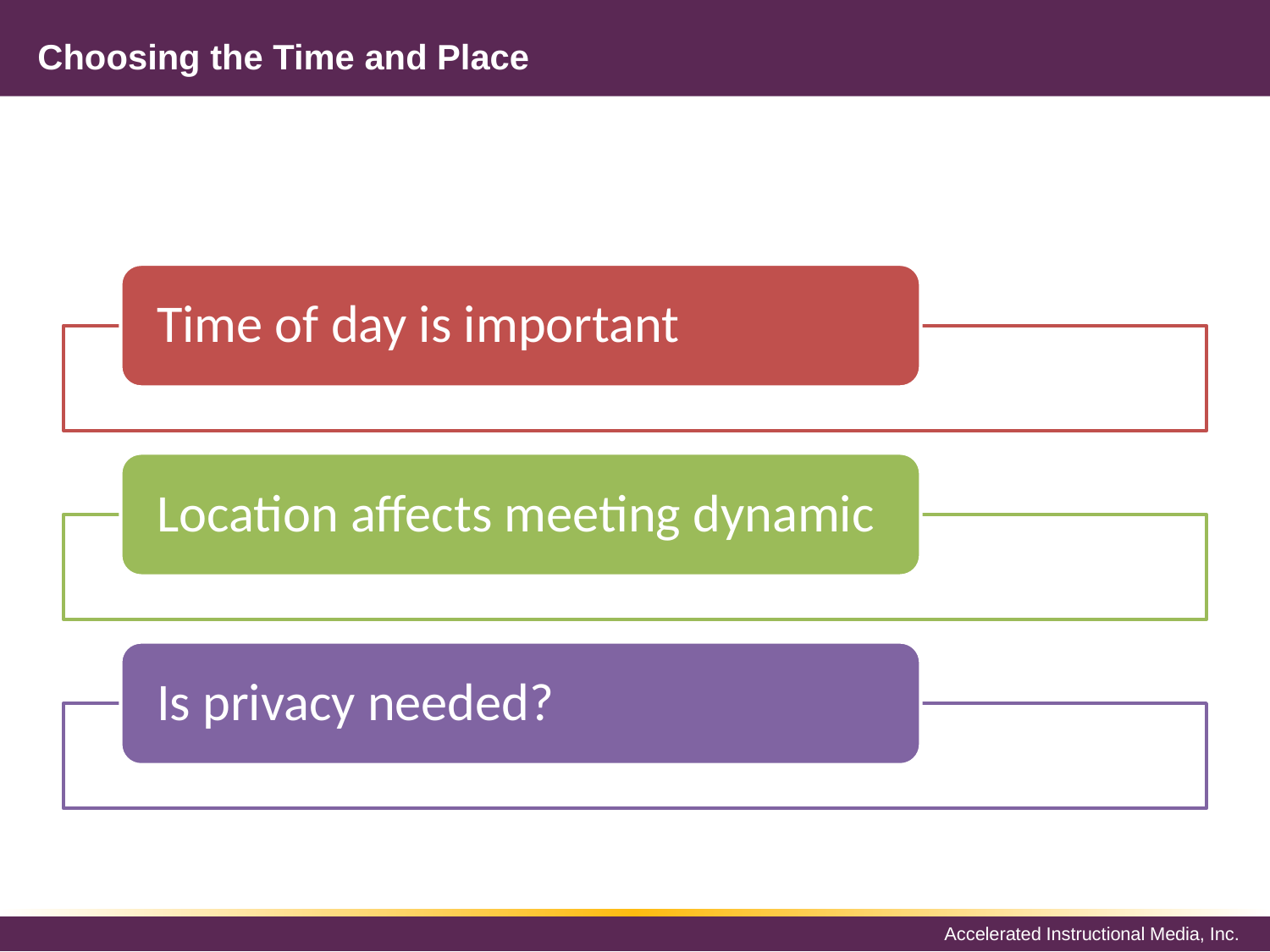

# Choosing the Time and Place

Time of day is important

Location affects meeting dynamic

Is privacy needed?